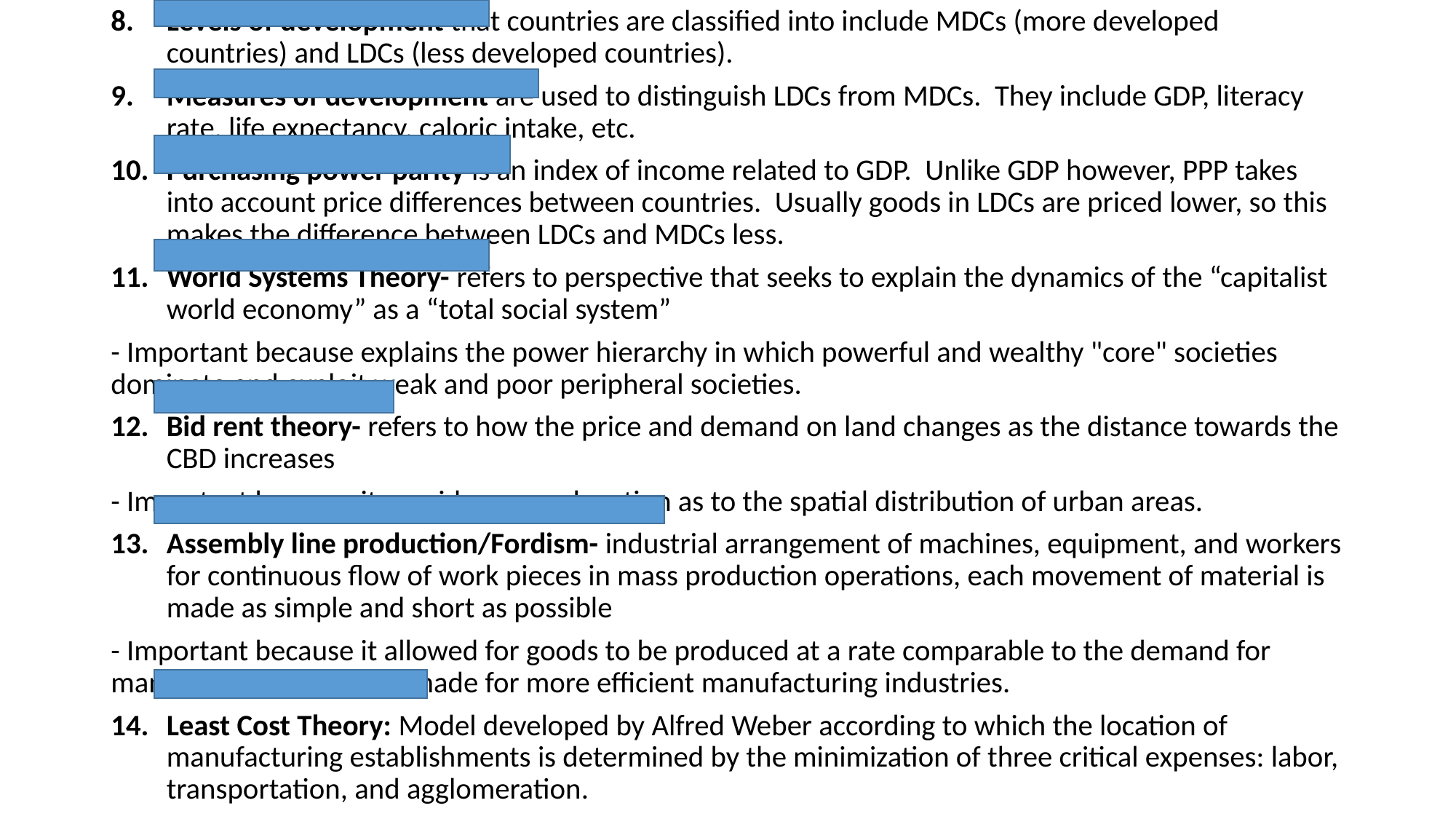

Levels of development that countries are classified into include MDCs (more developed countries) and LDCs (less developed countries).
Measures of development are used to distinguish LDCs from MDCs.  They include GDP, literacy rate, life expectancy, caloric intake, etc.
Purchasing power parity is an index of income related to GDP.  Unlike GDP however, PPP takes into account price differences between countries.  Usually goods in LDCs are priced lower, so this makes the difference between LDCs and MDCs less.
World Systems Theory- refers to perspective that seeks to explain the dynamics of the “capitalist world economy” as a “total social system”
- Important because explains the power hierarchy in which powerful and wealthy "core" societies dominate and exploit weak and poor peripheral societies.
Bid rent theory- refers to how the price and demand on land changes as the distance towards the CBD increases
- Important because it provides an explanation as to the spatial distribution of urban areas.
Assembly line production/Fordism- industrial arrangement of machines, equipment, and workers for continuous flow of work pieces in mass production operations, each movement of material is made as simple and short as possible
- Important because it allowed for goods to be produced at a rate comparable to the demand for many of those products, made for more efficient manufacturing industries.
Least Cost Theory: Model developed by Alfred Weber according to which the location of manufacturing establishments is determined by the minimization of three critical expenses: labor, transportation, and agglomeration.